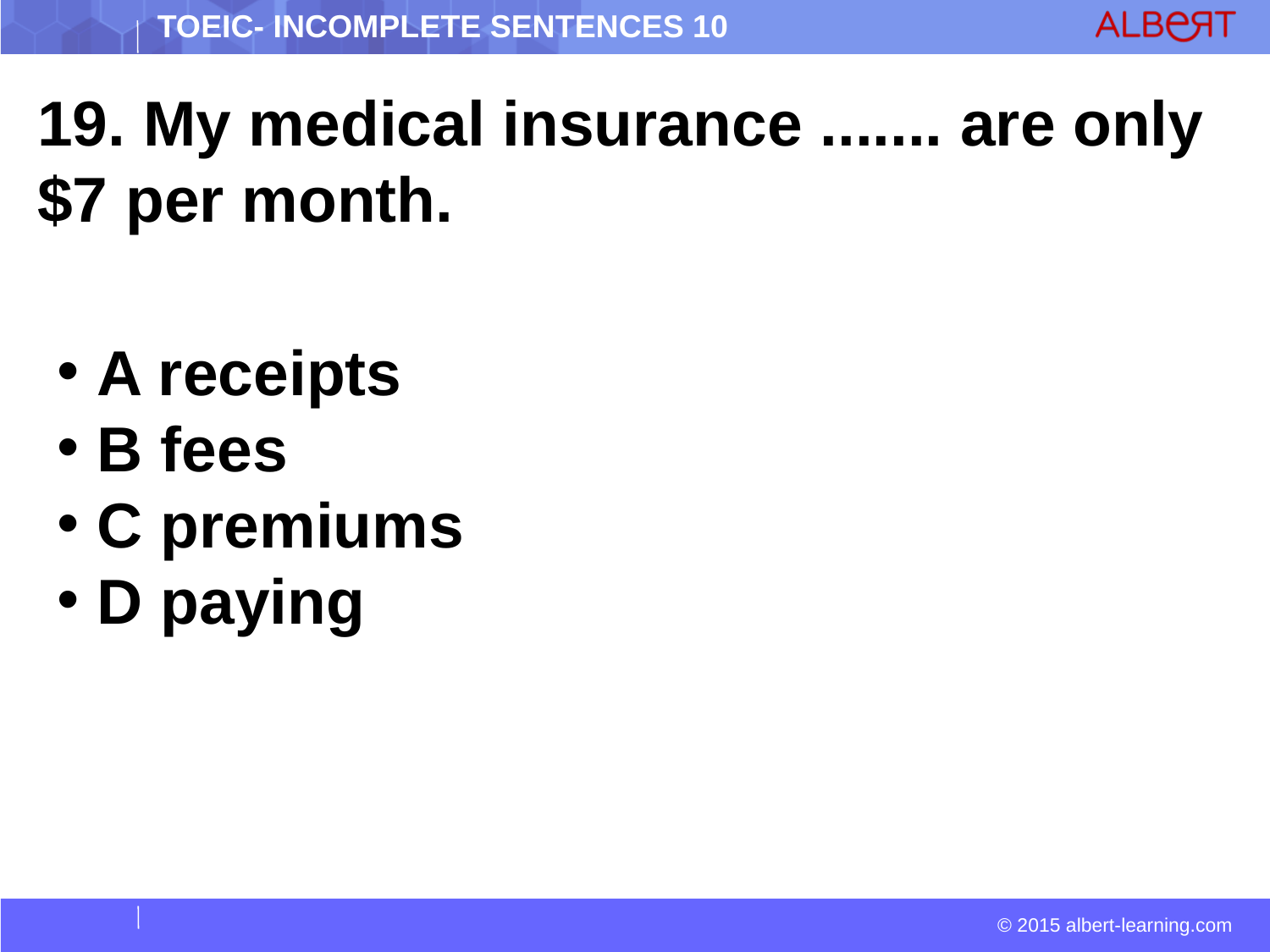

19. My medical insurance ....... are only $7 per month.
 A receipts
 B fees
 C premiums
 D paying